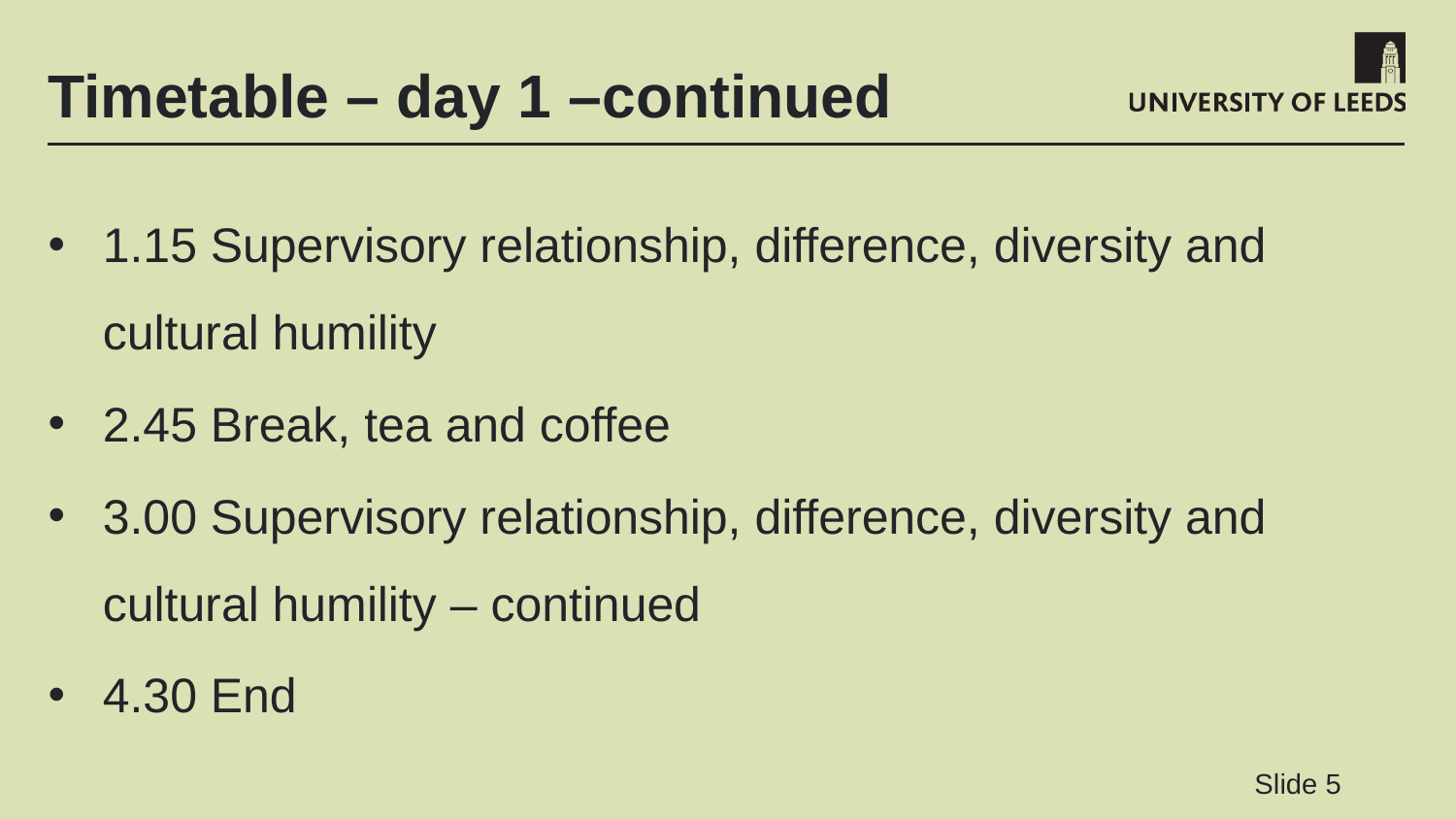

# Timetable – day 1 –continued
1.15 Supervisory relationship, difference, diversity and cultural humility
2.45 Break, tea and coffee
3.00 Supervisory relationship, difference, diversity and cultural humility – continued
4.30 End
Slide 5